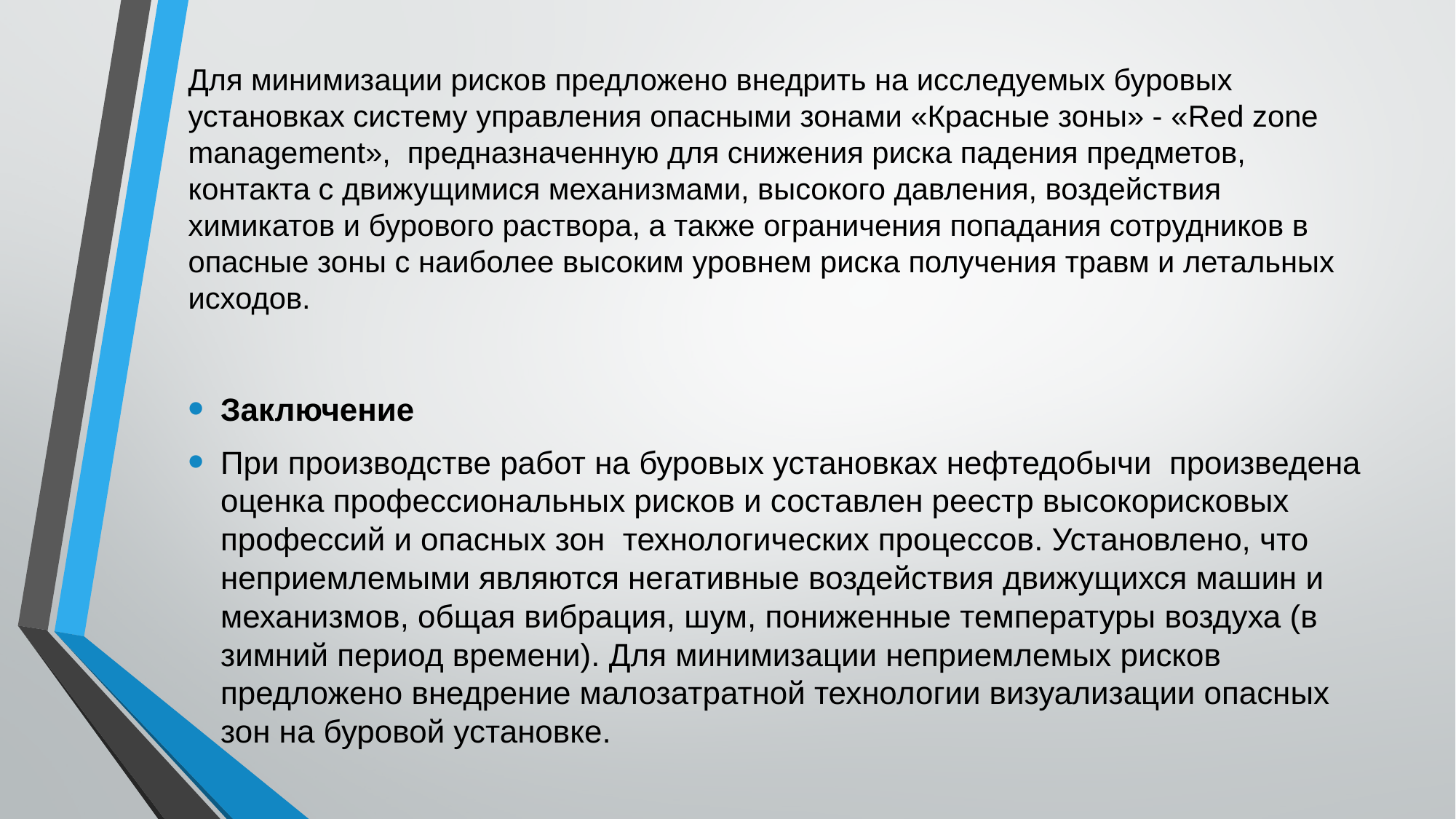

# Для минимизации рисков предложено внедрить на исследуемых буровых  установках систему управления опасными зонами «Красные зоны» - «Red zone management»,  предназначенную для снижения риска падения предметов, контакта с движущимися механизмами, высокого давления, воздействия химикатов и бурового раствора, а также ограничения попадания сотрудников в опасные зоны с наиболее высоким уровнем риска получения травм и летальных исходов.
Заключение
При производстве работ на буровых установках нефтедобычи  произведена оценка профессиональных рисков и составлен реестр высокорисковых профессий и опасных зон  технологических процессов. Установлено, что неприемлемыми являются негативные воздействия движущихся машин и механизмов, общая вибрация, шум, пониженные температуры воздуха (в зимний период времени). Для минимизации неприемлемых рисков  предложено внедрение малозатратной технологии визуализации опасных зон на буровой установке.